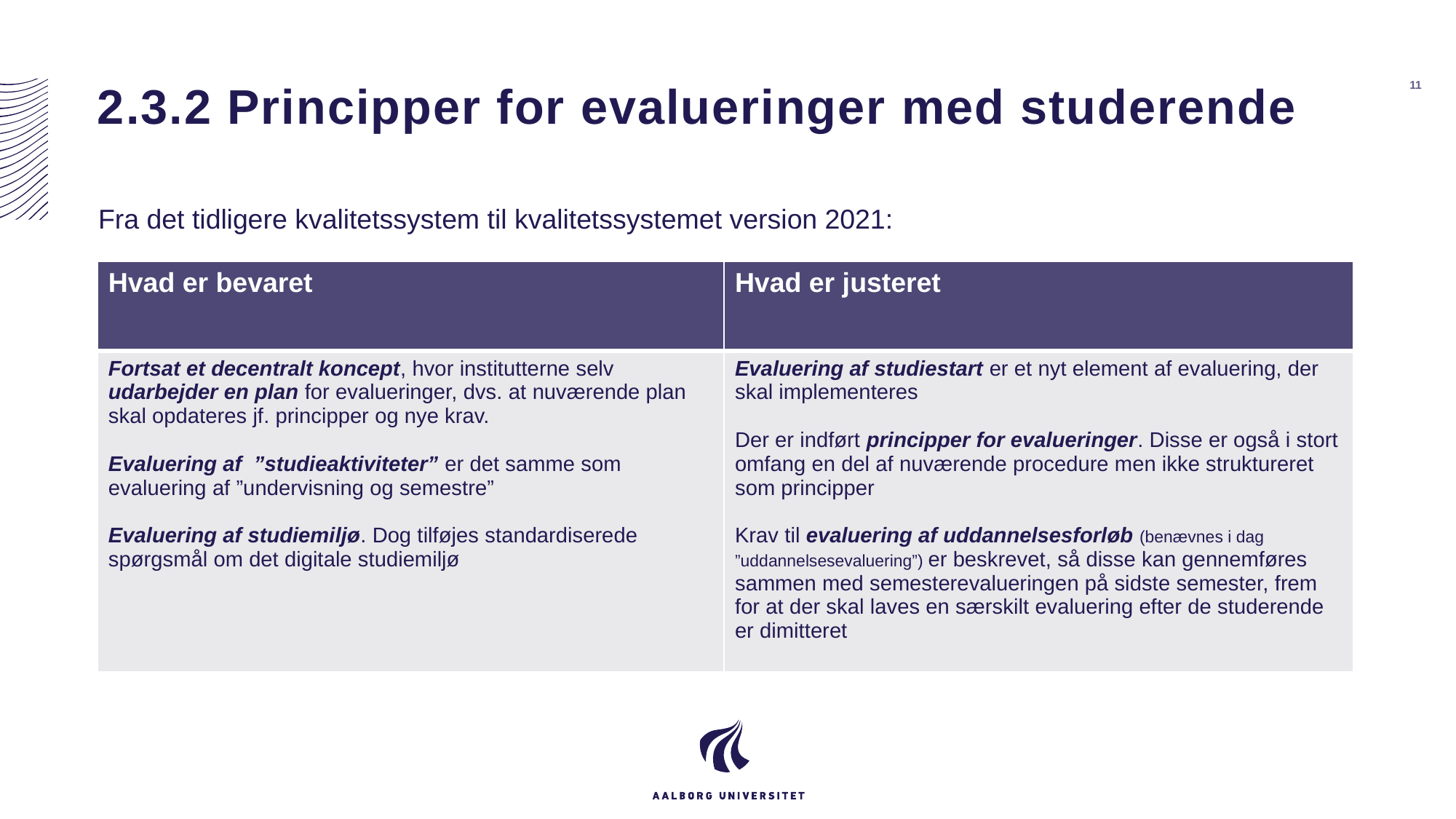

# 2.3.2 Principper for evalueringer med studerende
11
Fra det tidligere kvalitetssystem til kvalitetssystemet version 2021:
| Hvad er bevaret | Hvad er justeret |
| --- | --- |
| Fortsat et decentralt koncept, hvor institutterne selv udarbejder en plan for evalueringer, dvs. at nuværende plan skal opdateres jf. principper og nye krav. Evaluering af ”studieaktiviteter” er det samme som evaluering af ”undervisning og semestre” Evaluering af studiemiljø. Dog tilføjes standardiserede spørgsmål om det digitale studiemiljø | Evaluering af studiestart er et nyt element af evaluering, der skal implementeres Der er indført principper for evalueringer. Disse er også i stort omfang en del af nuværende procedure men ikke struktureret som principper Krav til evaluering af uddannelsesforløb (benævnes i dag ”uddannelsesevaluering”) er beskrevet, så disse kan gennemføres sammen med semesterevalueringen på sidste semester, frem for at der skal laves en særskilt evaluering efter de studerende er dimitteret |